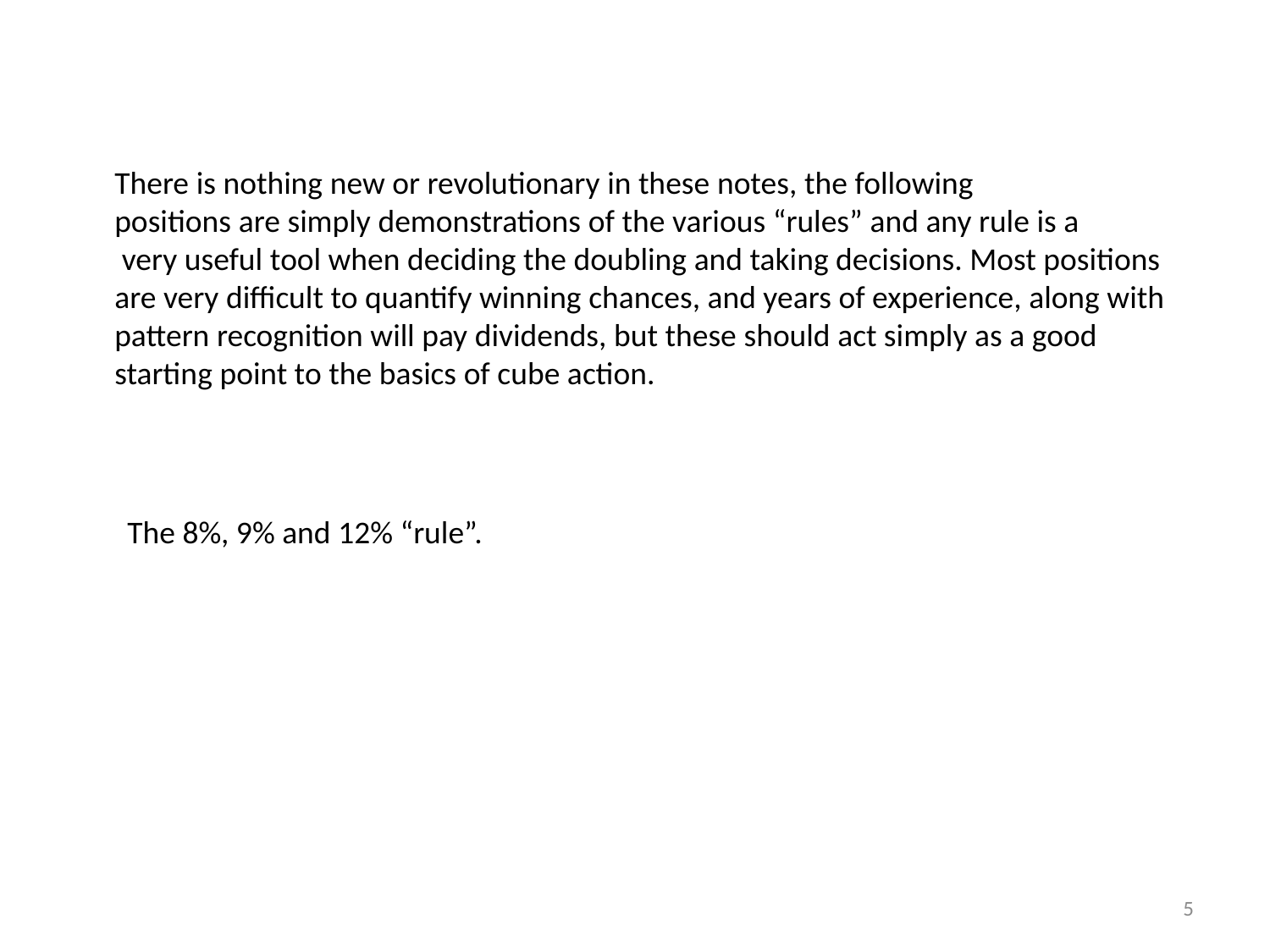

There is nothing new or revolutionary in these notes, the following
positions are simply demonstrations of the various “rules” and any rule is a
 very useful tool when deciding the doubling and taking decisions. Most positions
are very difficult to quantify winning chances, and years of experience, along with
pattern recognition will pay dividends, but these should act simply as a good
starting point to the basics of cube action.

The 8%, 9% and 12% “rule”.
5